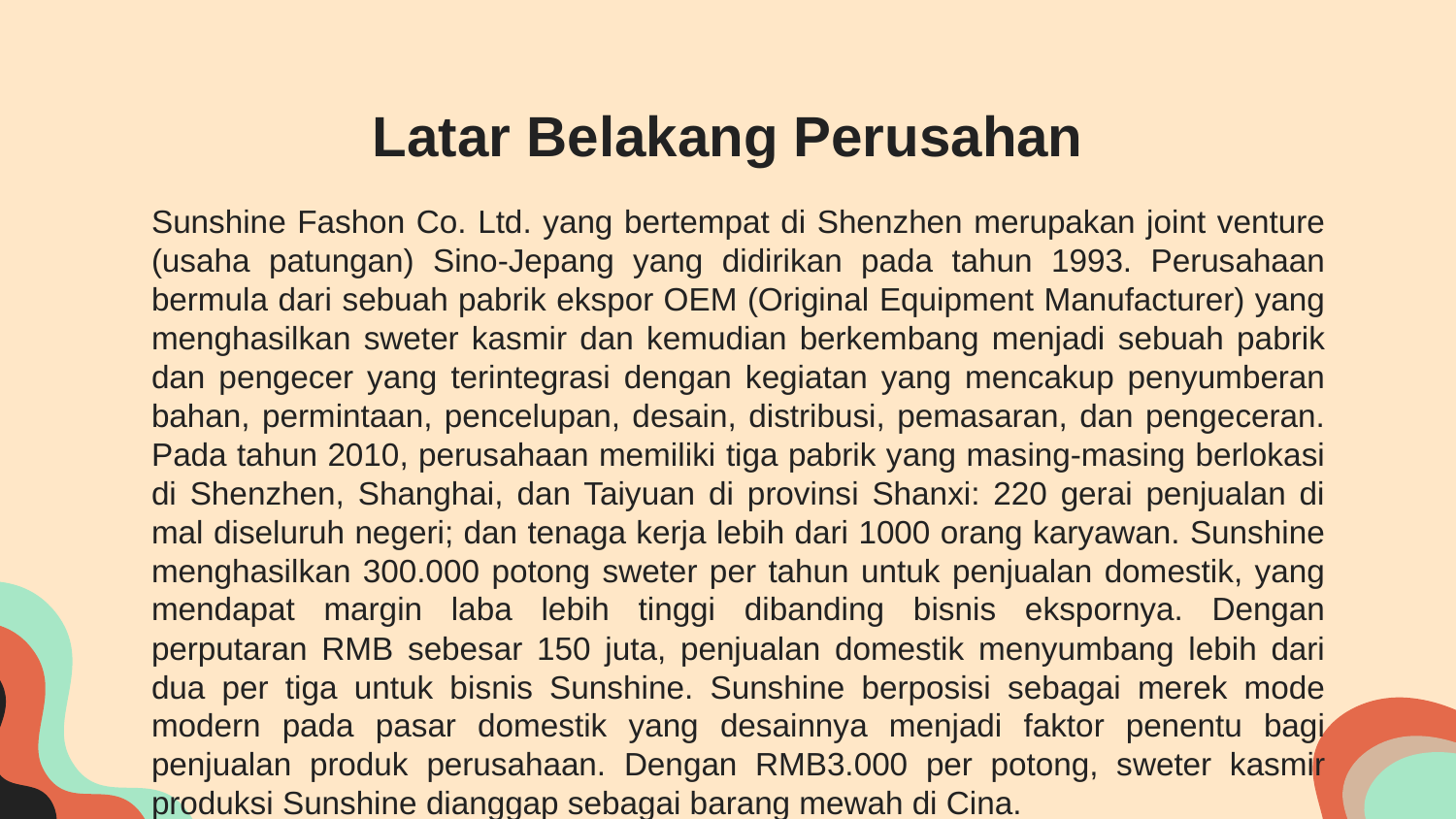

# Latar Belakang Perusahan
Sunshine Fashon Co. Ltd. yang bertempat di Shenzhen merupakan joint venture (usaha patungan) Sino-Jepang yang didirikan pada tahun 1993. Perusahaan bermula dari sebuah pabrik ekspor OEM (Original Equipment Manufacturer) yang menghasilkan sweter kasmir dan kemudian berkembang menjadi sebuah pabrik dan pengecer yang terintegrasi dengan kegiatan yang mencakup penyumberan bahan, permintaan, pencelupan, desain, distribusi, pemasaran, dan pengeceran. Pada tahun 2010, perusahaan memiliki tiga pabrik yang masing-masing berlokasi di Shenzhen, Shanghai, dan Taiyuan di provinsi Shanxi: 220 gerai penjualan di mal diseluruh negeri; dan tenaga kerja lebih dari 1000 orang karyawan. Sunshine menghasilkan 300.000 potong sweter per tahun untuk penjualan domestik, yang mendapat margin laba lebih tinggi dibanding bisnis ekspornya. Dengan perputaran RMB sebesar 150 juta, penjualan domestik menyumbang lebih dari dua per tiga untuk bisnis Sunshine. Sunshine berposisi sebagai merek mode modern pada pasar domestik yang desainnya menjadi faktor penentu bagi penjualan produk perusahaan. Dengan RMB3.000 per potong, sweter kasmir produksi Sunshine dianggap sebagai barang mewah di Cina.